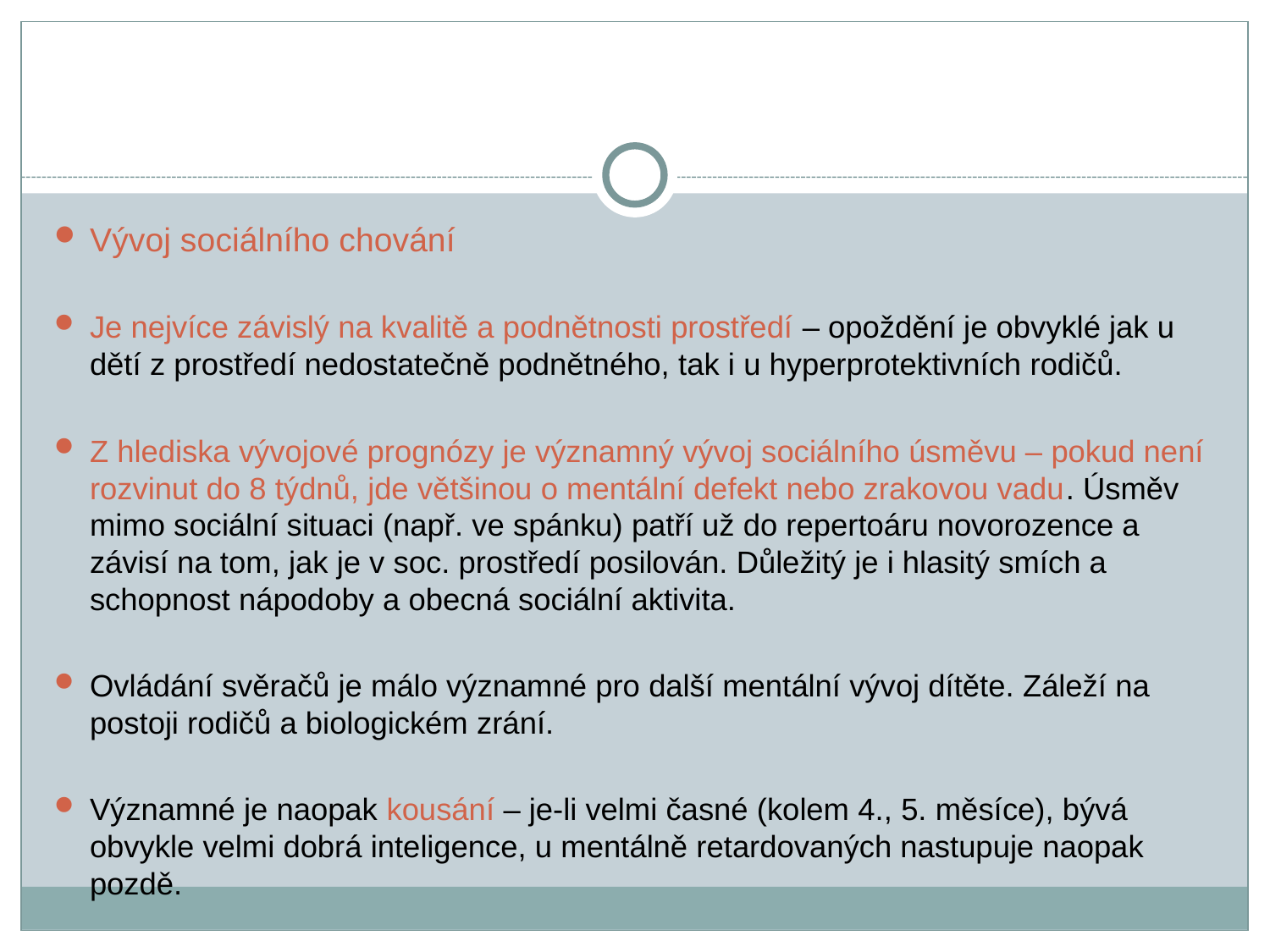

Vývoj sociálního chování

Je nejvíce závislý na kvalitě a podnětnosti prostředí – opoždění je obvyklé jak u dětí z prostředí nedostatečně podnětného, tak i u hyperprotektivních rodičů.

Z hlediska vývojové prognózy je významný vývoj sociálního úsměvu – pokud není rozvinut do 8 týdnů, jde většinou o mentální defekt nebo zrakovou vadu. Úsměv mimo sociální situaci (např. ve spánku) patří už do repertoáru novorozence a závisí na tom, jak je v soc. prostředí posilován. Důležitý je i hlasitý smích a schopnost nápodoby a obecná sociální aktivita.

Ovládání svěračů je málo významné pro další mentální vývoj dítěte. Záleží na postoji rodičů a biologickém zrání.

Významné je naopak kousání – je-li velmi časné (kolem 4., 5. měsíce), bývá obvykle velmi dobrá inteligence, u mentálně retardovaných nastupuje naopak pozdě.